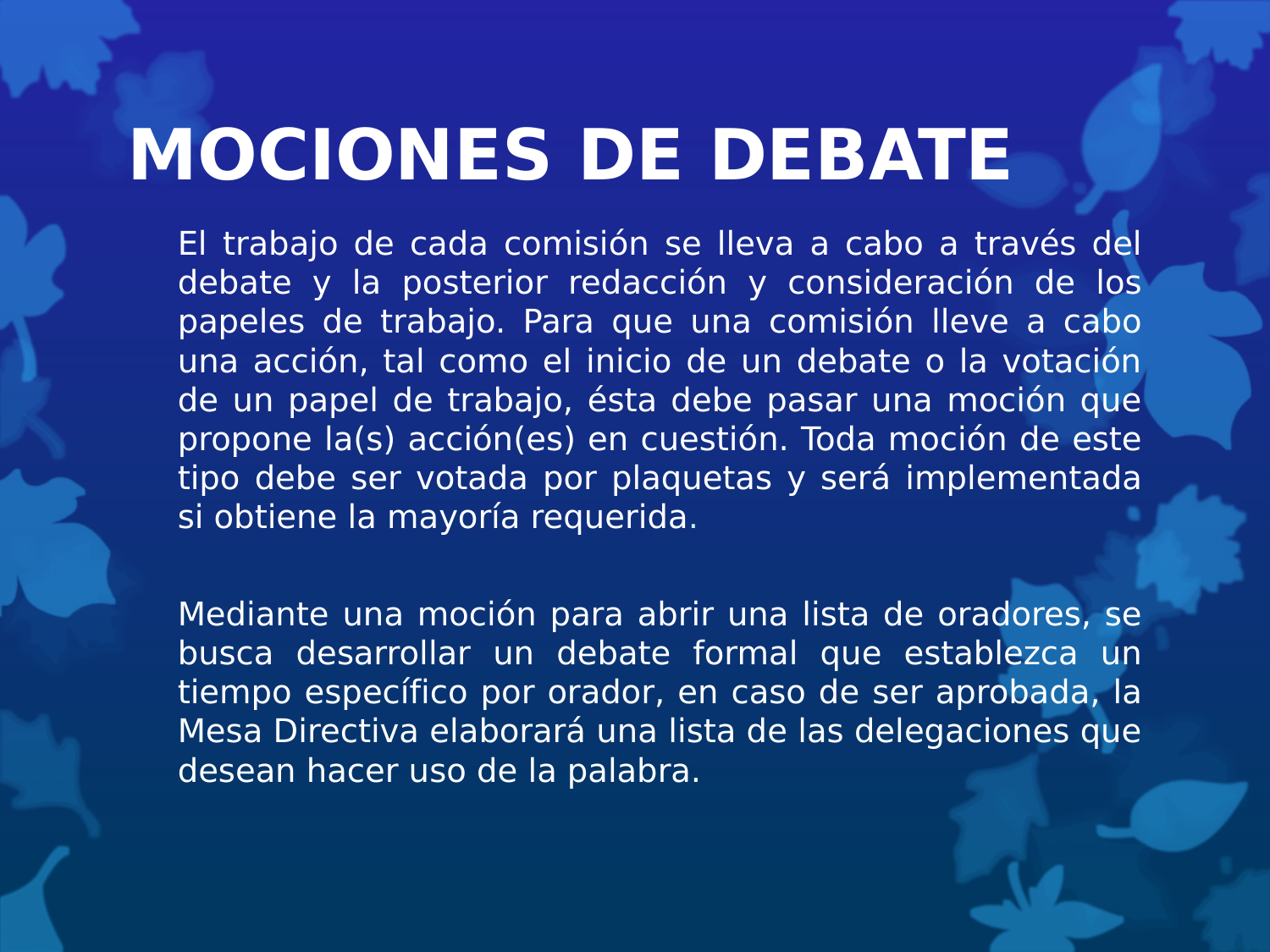

# MOCIONES DE DEBATE
El trabajo de cada comisión se lleva a cabo a través del debate y la posterior redacción y consideración de los papeles de trabajo. Para que una comisión lleve a cabo una acción, tal como el inicio de un debate o la votación de un papel de trabajo, ésta debe pasar una moción que propone la(s) acción(es) en cuestión. Toda moción de este tipo debe ser votada por plaquetas y será implementada si obtiene la mayoría requerida.

Mediante una moción para abrir una lista de oradores, se busca desarrollar un debate formal que establezca un tiempo específico por orador, en caso de ser aprobada, la Mesa Directiva elaborará una lista de las delegaciones que desean hacer uso de la palabra.